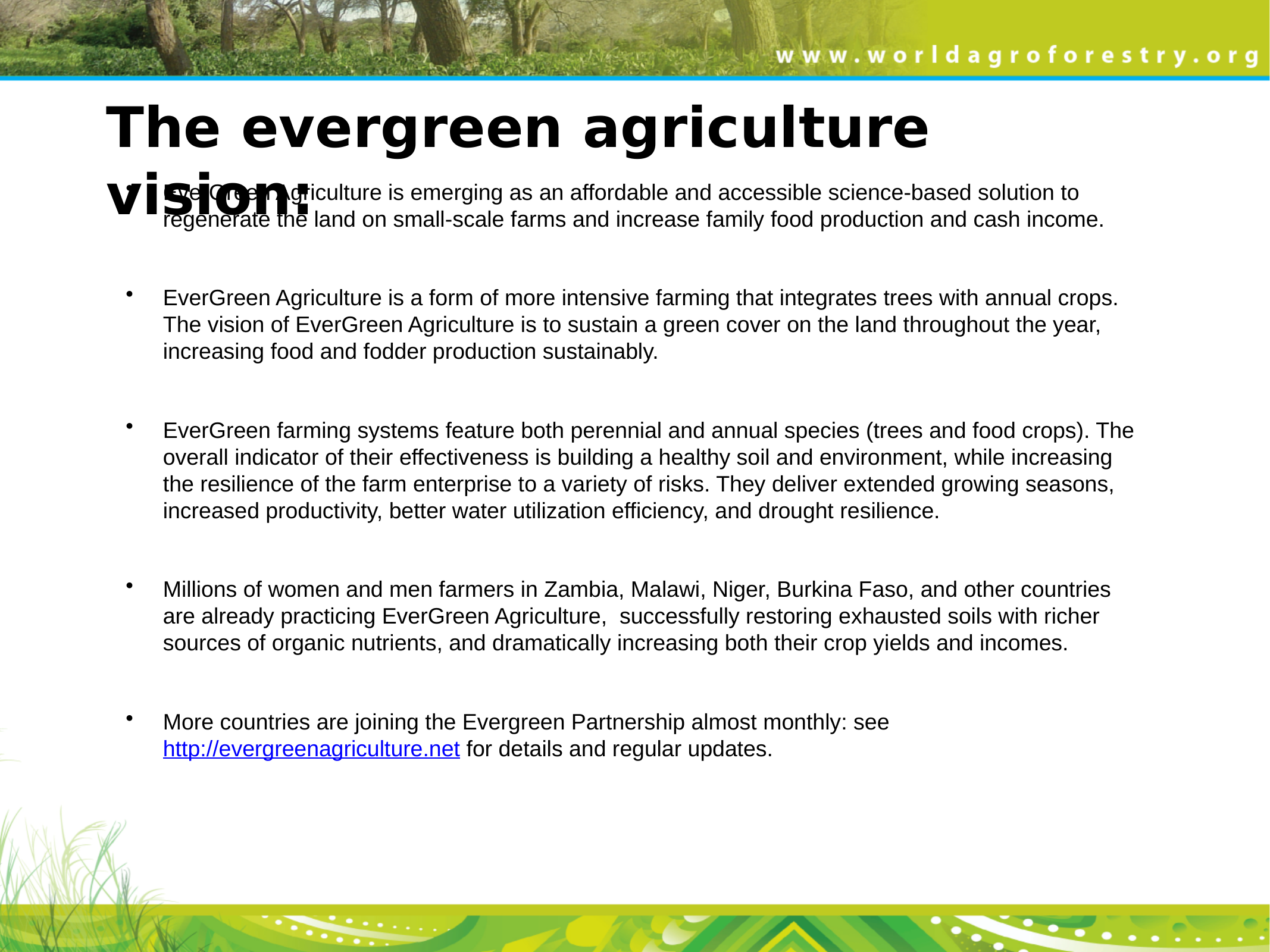

# The evergreen agriculture vision:
EverGreen Agriculture is emerging as an affordable and accessible science-based solution to regenerate the land on small-scale farms and increase family food production and cash income.
EverGreen Agriculture is a form of more intensive farming that integrates trees with annual crops. The vision of EverGreen Agriculture is to sustain a green cover on the land throughout the year, increasing food and fodder production sustainably.
EverGreen farming systems feature both perennial and annual species (trees and food crops). The overall indicator of their effectiveness is building a healthy soil and environment, while increasing the resilience of the farm enterprise to a variety of risks. They deliver extended growing seasons, increased productivity, better water utilization efficiency, and drought resilience.
Millions of women and men farmers in Zambia, Malawi, Niger, Burkina Faso, and other countries are already practicing EverGreen Agriculture,  successfully restoring exhausted soils with richer sources of organic nutrients, and dramatically increasing both their crop yields and incomes.
More countries are joining the Evergreen Partnership almost monthly: see http://evergreenagriculture.net for details and regular updates.